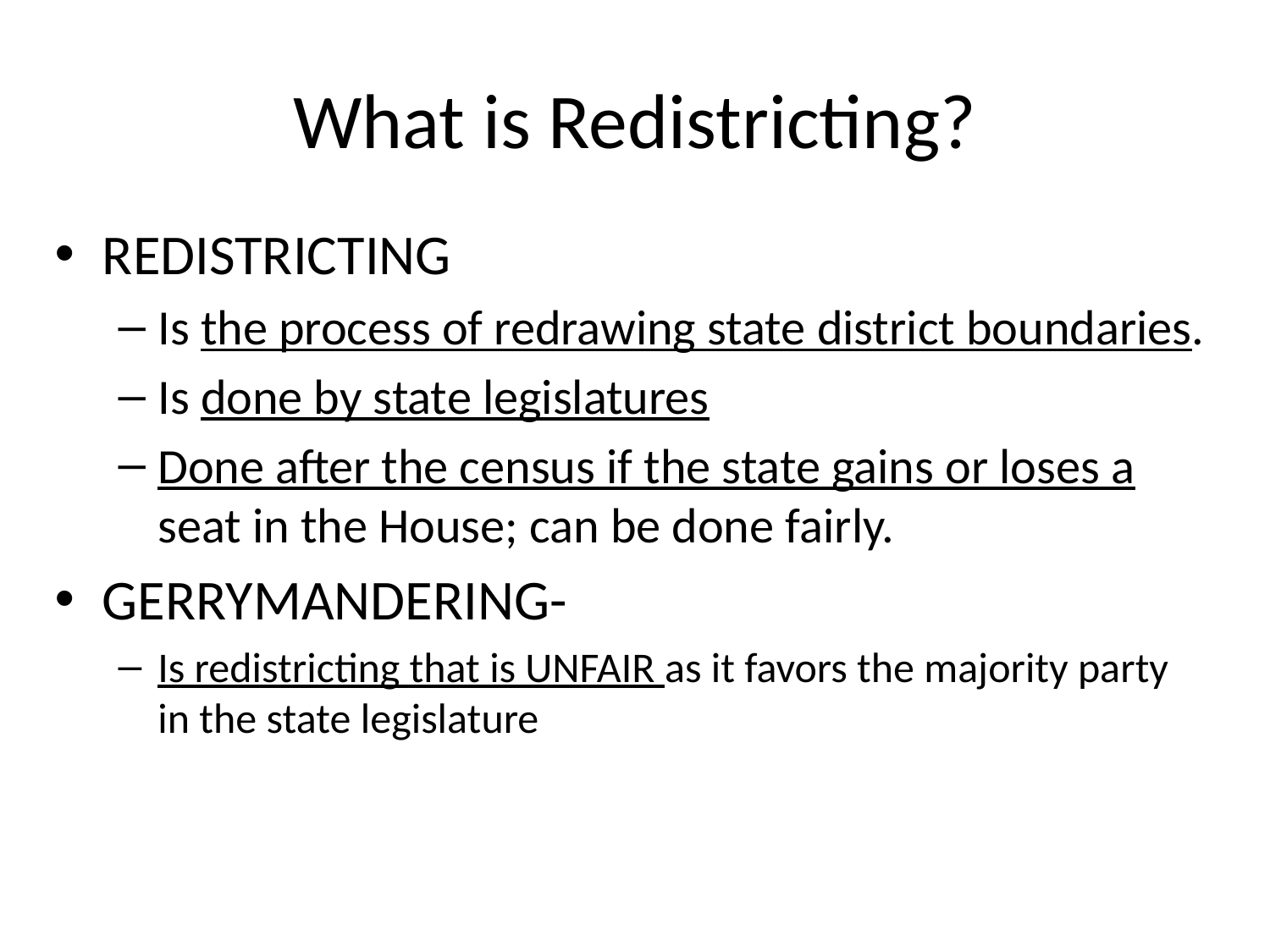

# What is Redistricting?
REDISTRICTING
Is the process of redrawing state district boundaries.
Is done by state legislatures
Done after the census if the state gains or loses a seat in the House; can be done fairly.
GERRYMANDERING-
Is redistricting that is UNFAIR as it favors the majority party in the state legislature